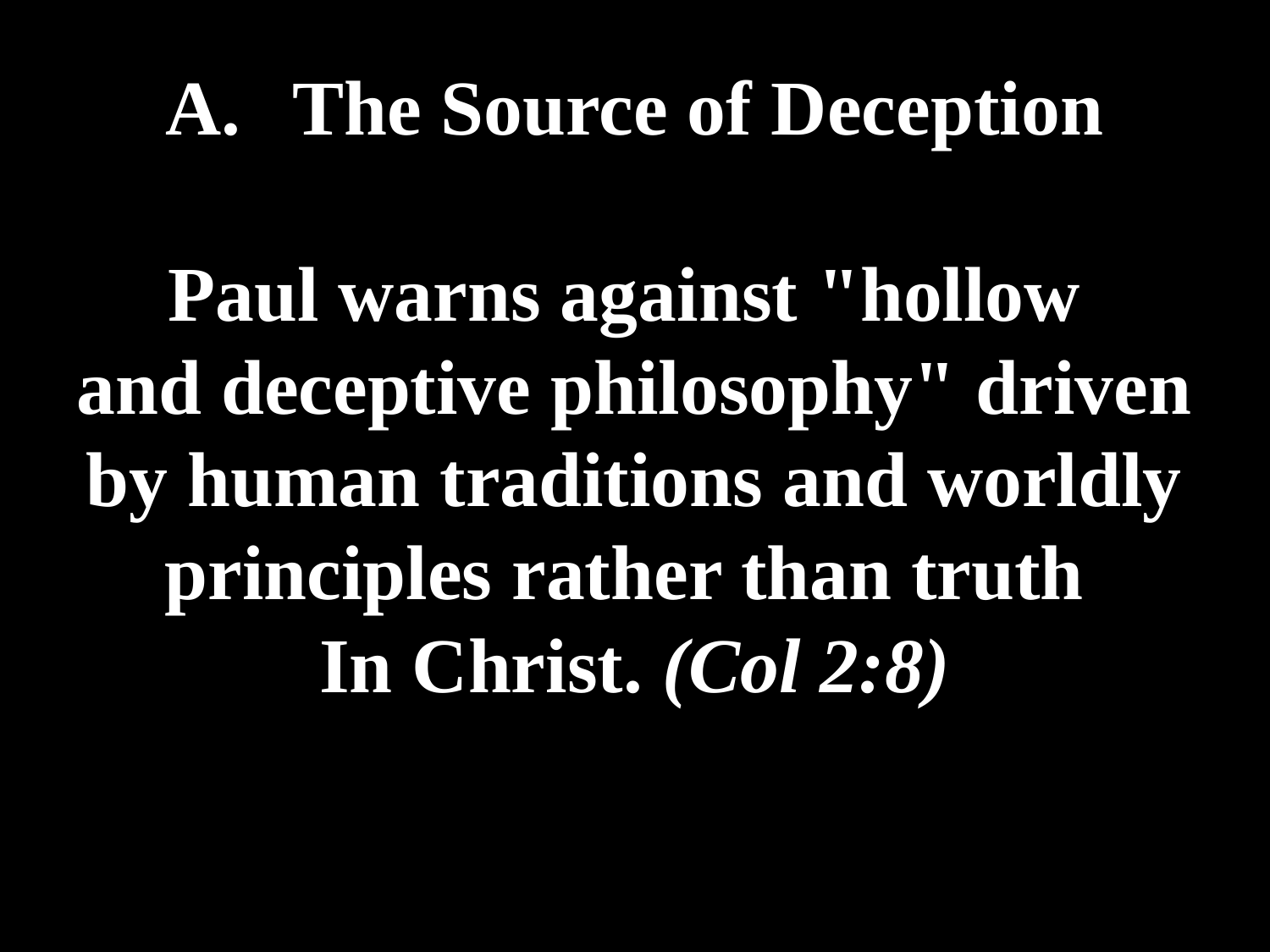

# A.	The Source of Deception Paul warns against "hollow and deceptive philosophy" driven by human traditions and worldly principles rather than truth In Christ. (Col 2:8)